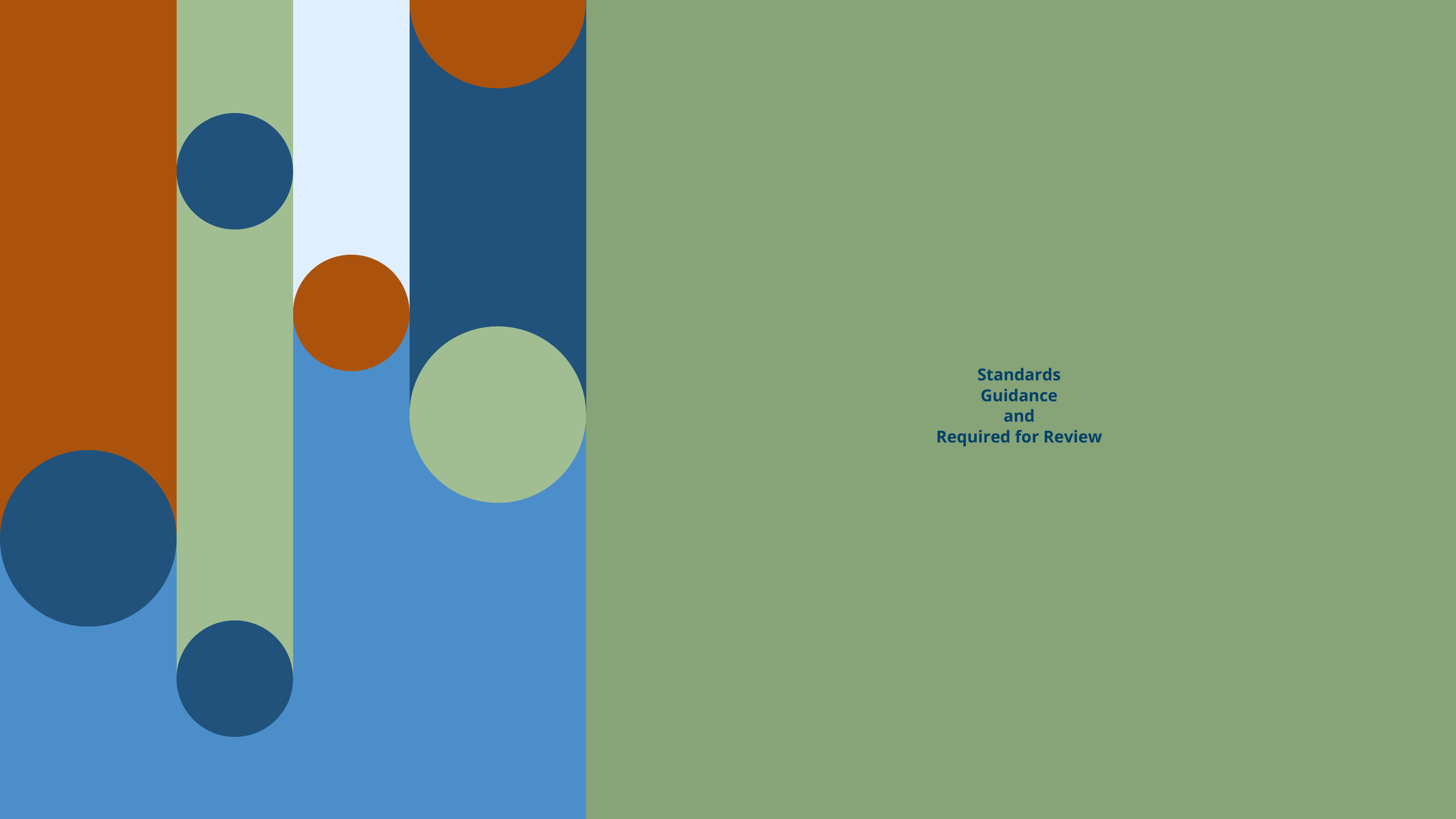

# Standards Guidance and Required for Review